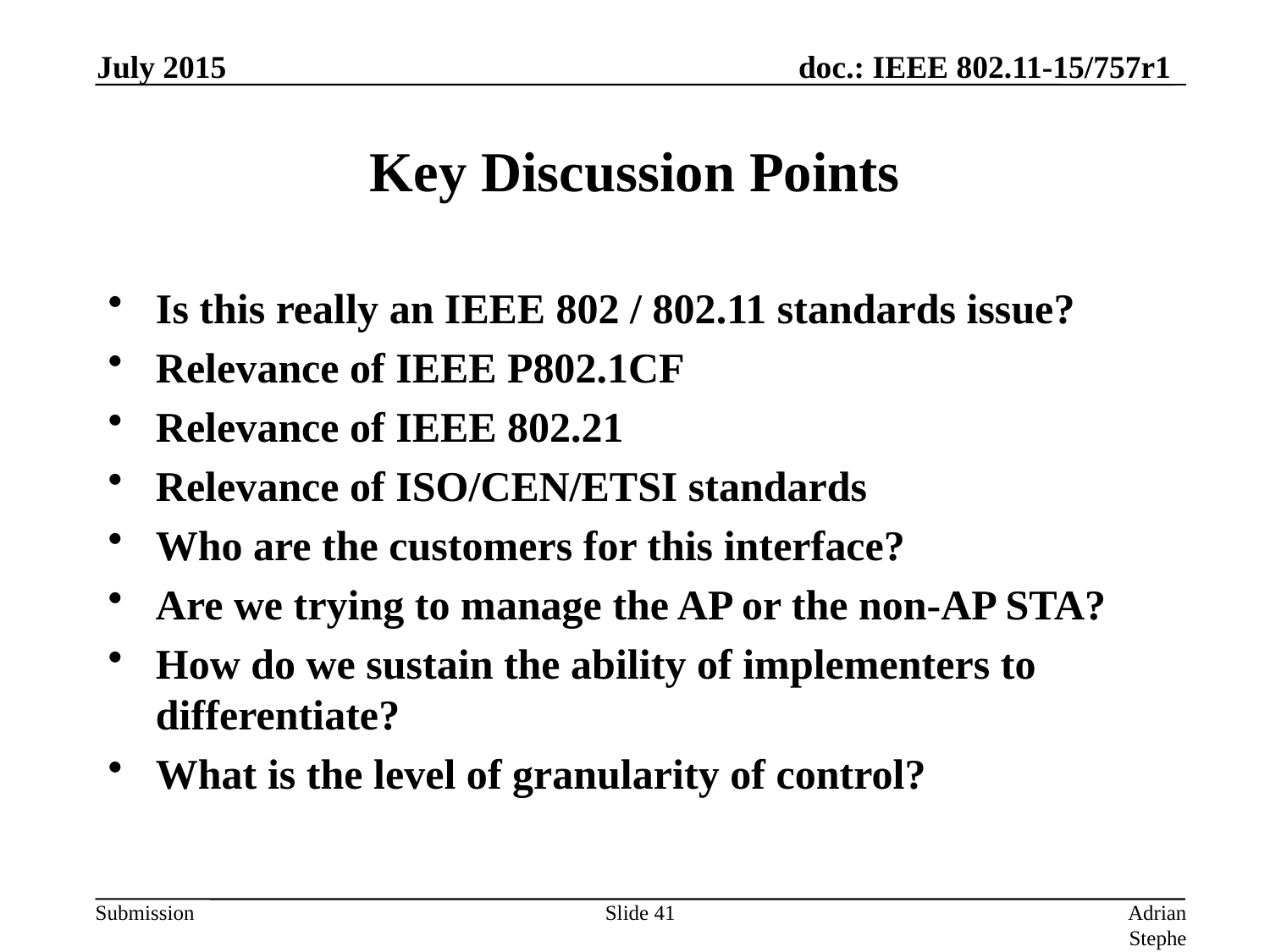

July 2015
# Key Discussion Points
Is this really an IEEE 802 / 802.11 standards issue?
Relevance of IEEE P802.1CF
Relevance of IEEE 802.21
Relevance of ISO/CEN/ETSI standards
Who are the customers for this interface?
Are we trying to manage the AP or the non-AP STA?
How do we sustain the ability of implementers to differentiate?
What is the level of granularity of control?
Slide 41
Adrian Stephens, Intel Corporation